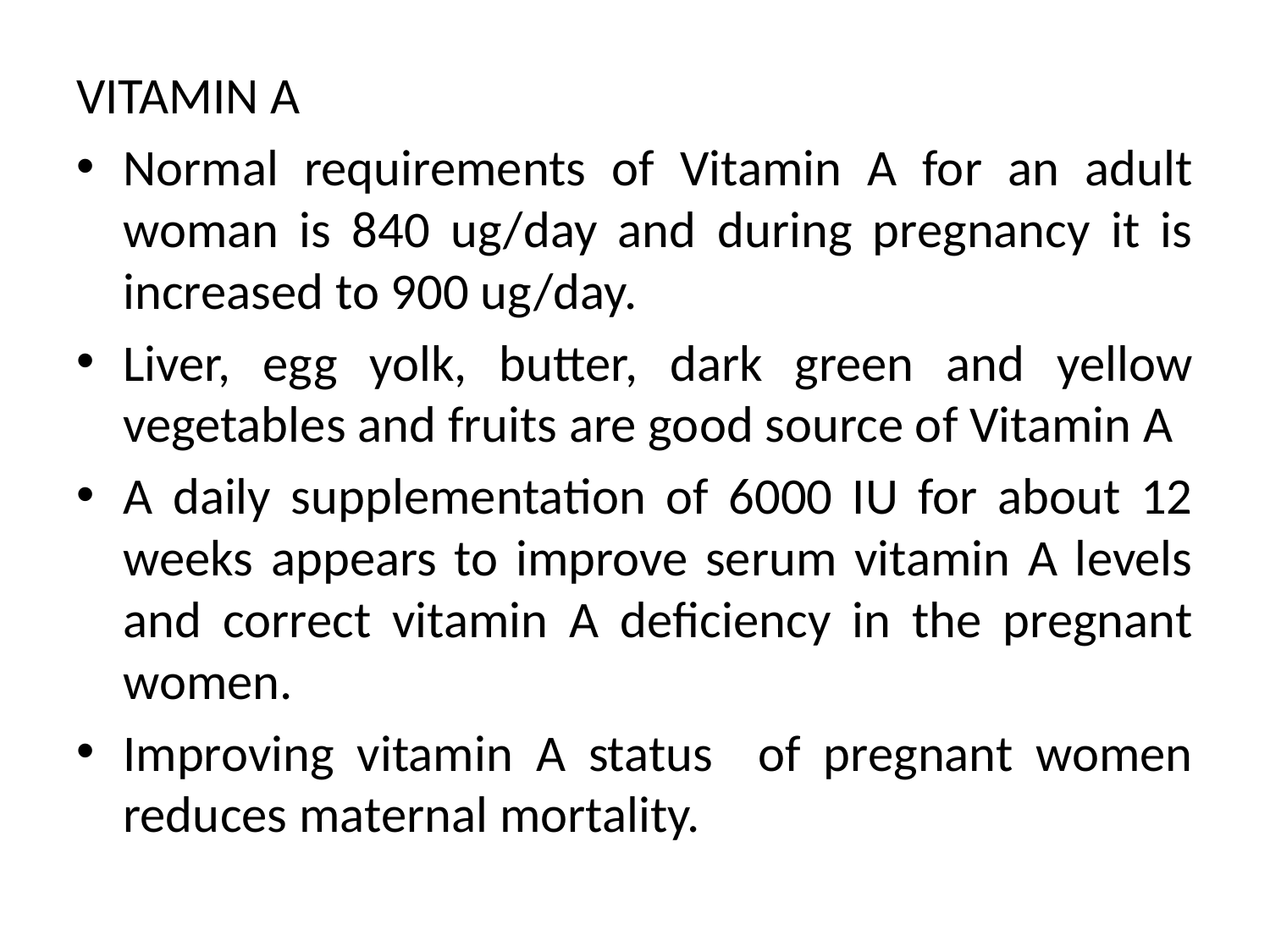

VITAMIN A
Normal requirements of Vitamin A for an adult woman is 840 ug/day and during pregnancy it is increased to 900 ug/day.
Liver, egg yolk, butter, dark green and yellow vegetables and fruits are good source of Vitamin A
A daily supplementation of 6000 IU for about 12 weeks appears to improve serum vitamin A levels and correct vitamin A deficiency in the pregnant women.
Improving vitamin A status  of pregnant women reduces maternal mortality.